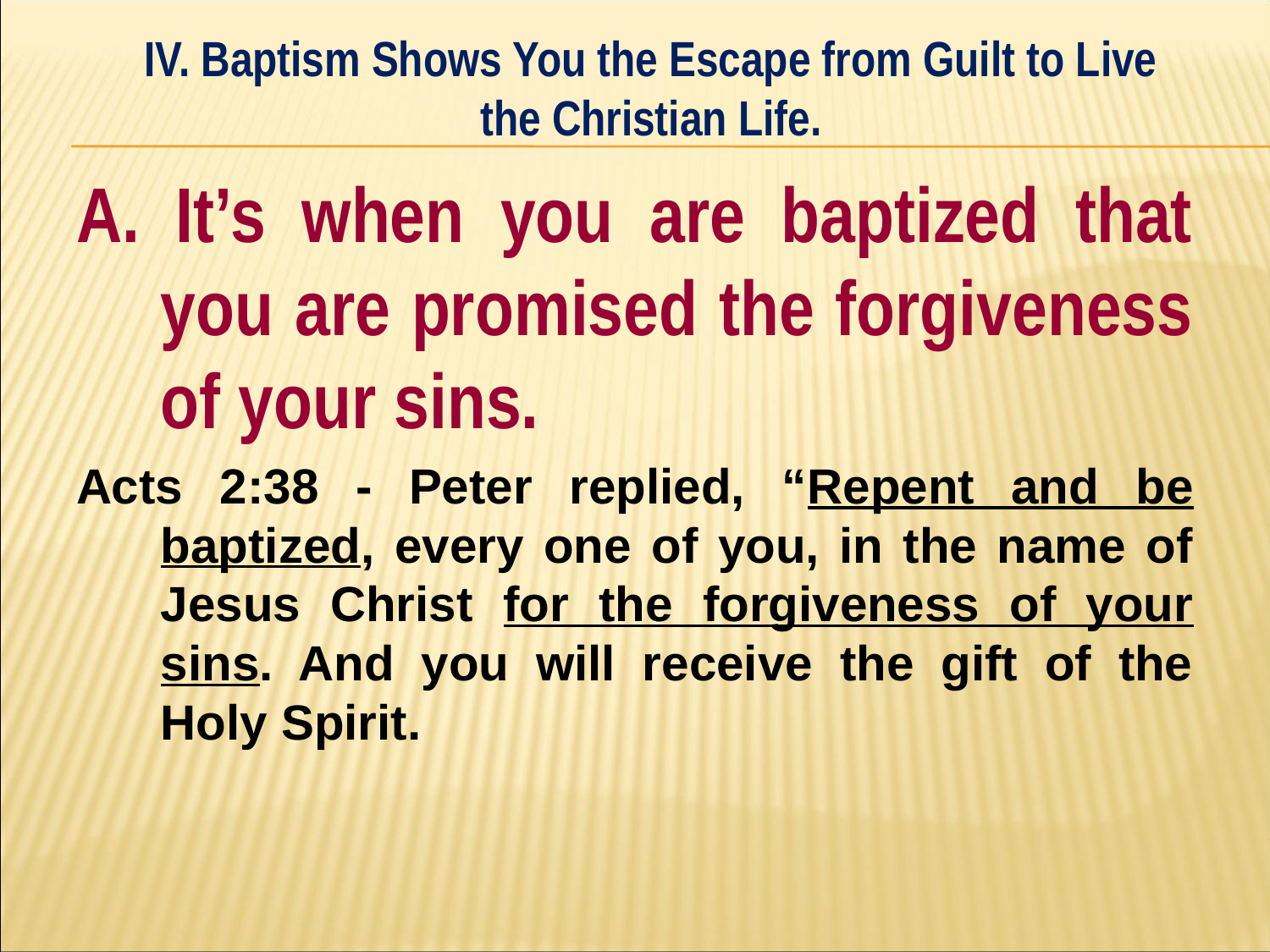

IV. Baptism Shows You the Escape from Guilt to Live the Christian Life.
#
A. It’s when you are baptized that you are promised the forgiveness of your sins.
Acts 2:38 - Peter replied, “Repent and be baptized, every one of you, in the name of Jesus Christ for the forgiveness of your sins. And you will receive the gift of the Holy Spirit.